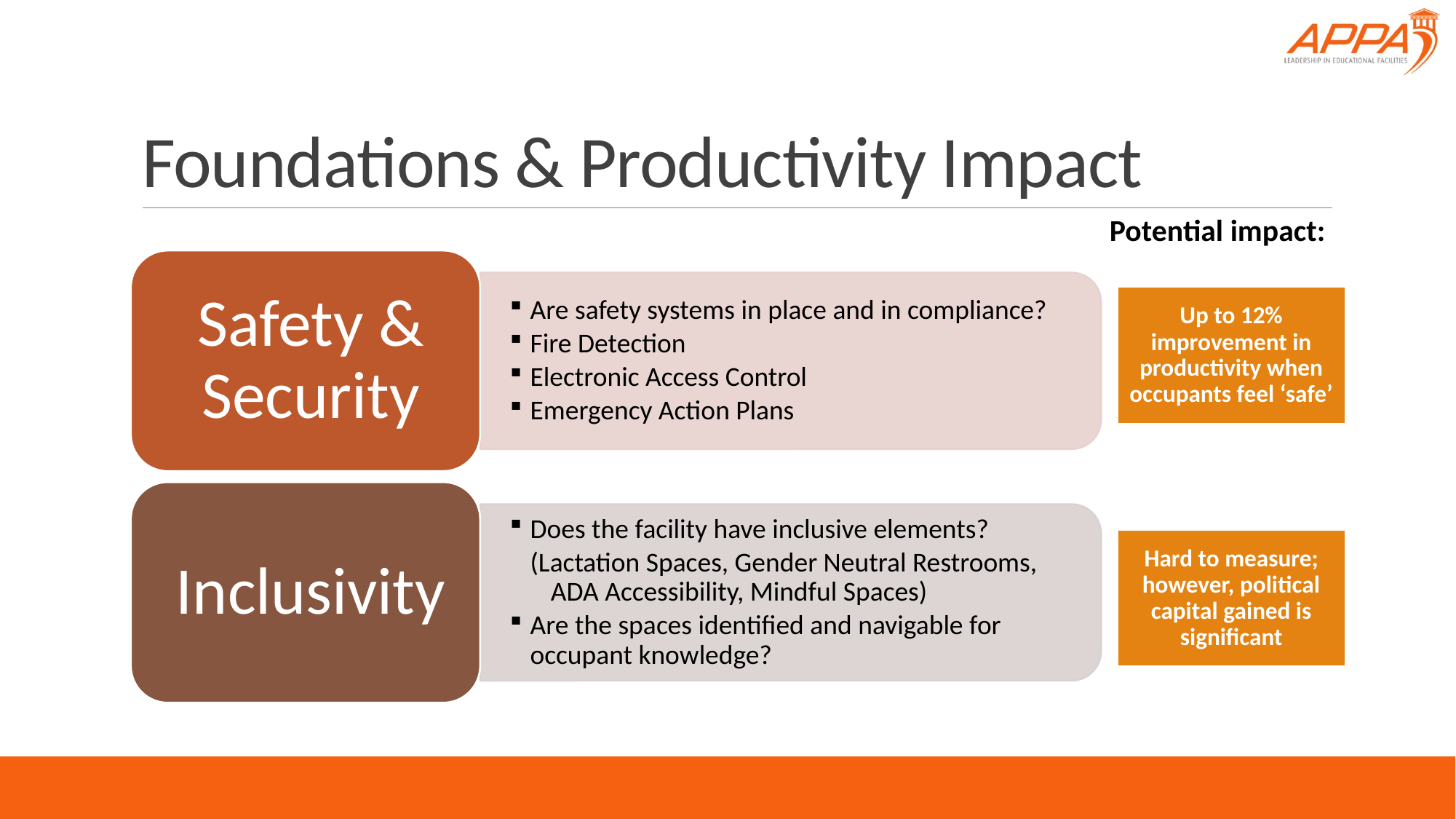

# Foundations & Productivity Impact
Potential impact:
Are safety systems in place and in compliance?
Fire Detection
Electronic Access Control
Emergency Action Plans
Safety & Security
Does the facility have inclusive elements?
(Lactation Spaces, Gender Neutral Restrooms, ADA Accessibility, Mindful Spaces)
Are the spaces identified and navigable for occupant knowledge?
Inclusivity
Up to 12% improvement in productivity when occupants feel ‘safe’
Hard to measure; however, political capital gained is significant